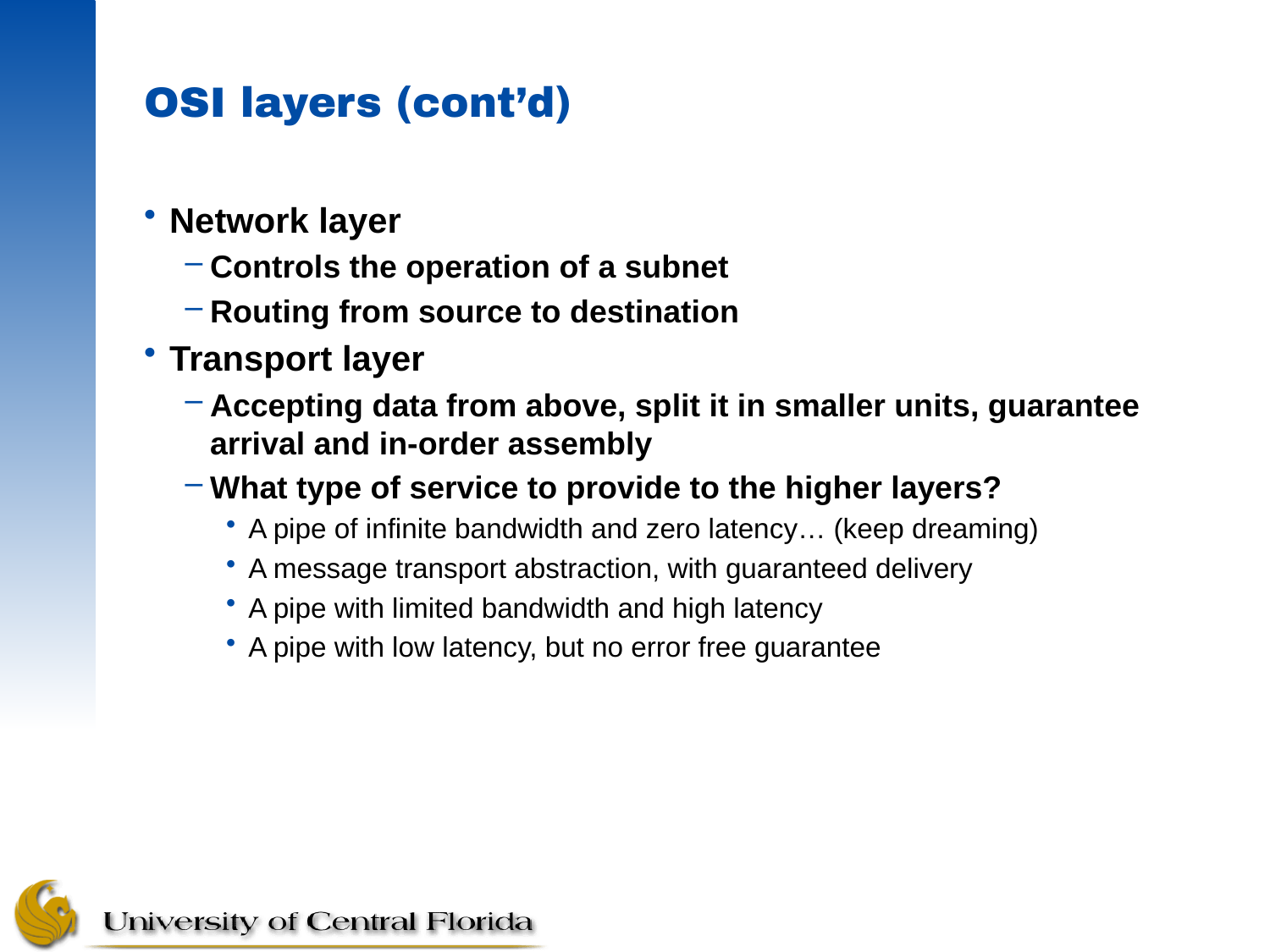

# OSI layers (cont’d)
Network layer
Controls the operation of a subnet
Routing from source to destination
Transport layer
Accepting data from above, split it in smaller units, guarantee arrival and in-order assembly
What type of service to provide to the higher layers?
A pipe of infinite bandwidth and zero latency… (keep dreaming)
A message transport abstraction, with guaranteed delivery
A pipe with limited bandwidth and high latency
A pipe with low latency, but no error free guarantee